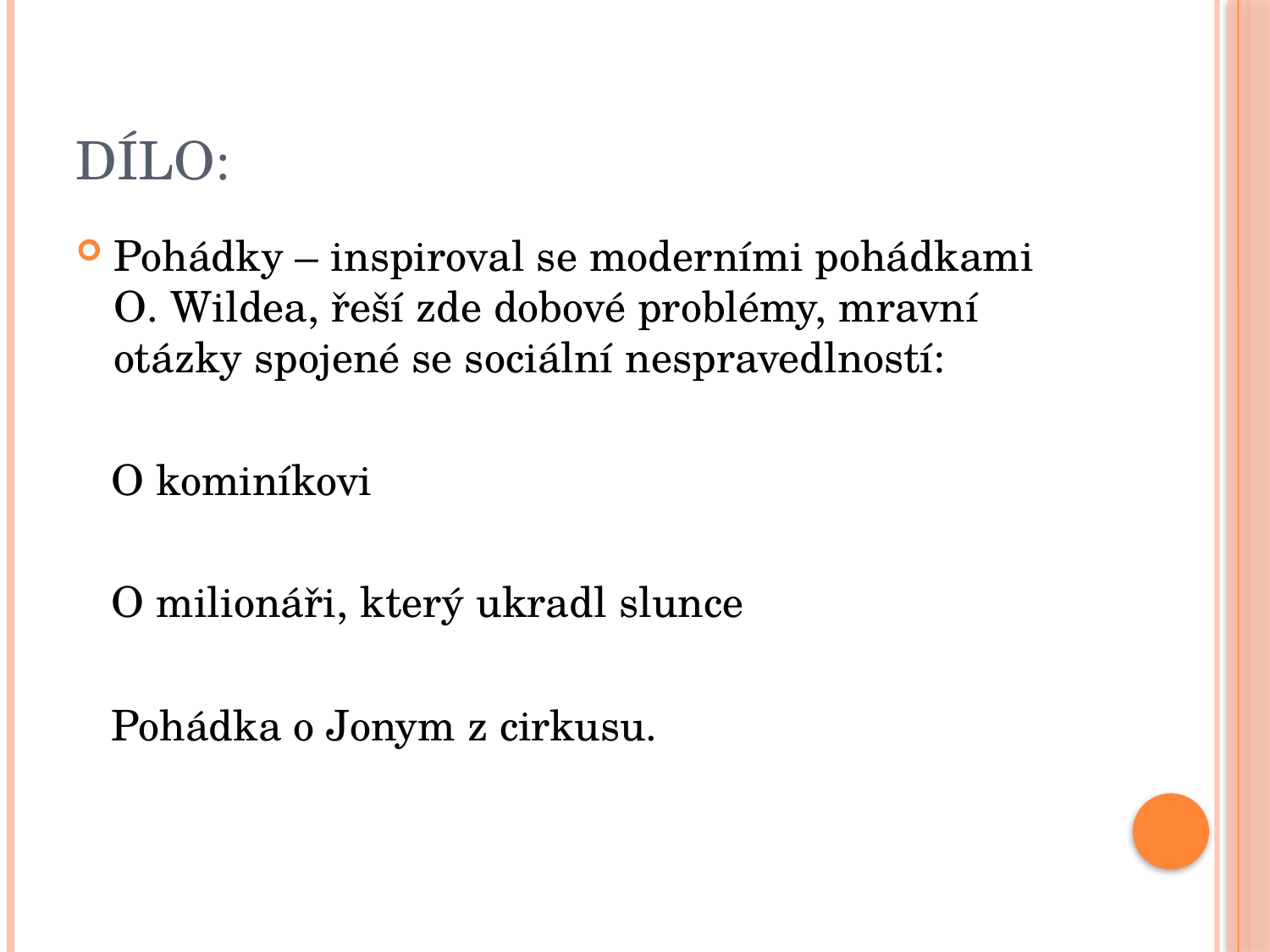

# Dílo:
Pohádky – inspiroval se moderními pohádkami O. Wildea, řeší zde dobové problémy, mravní otázky spojené se sociální nespravedlností:

   O kominíkovi

   O milionáři, který ukradl slunce

   Pohádka o Jonym z cirkusu.